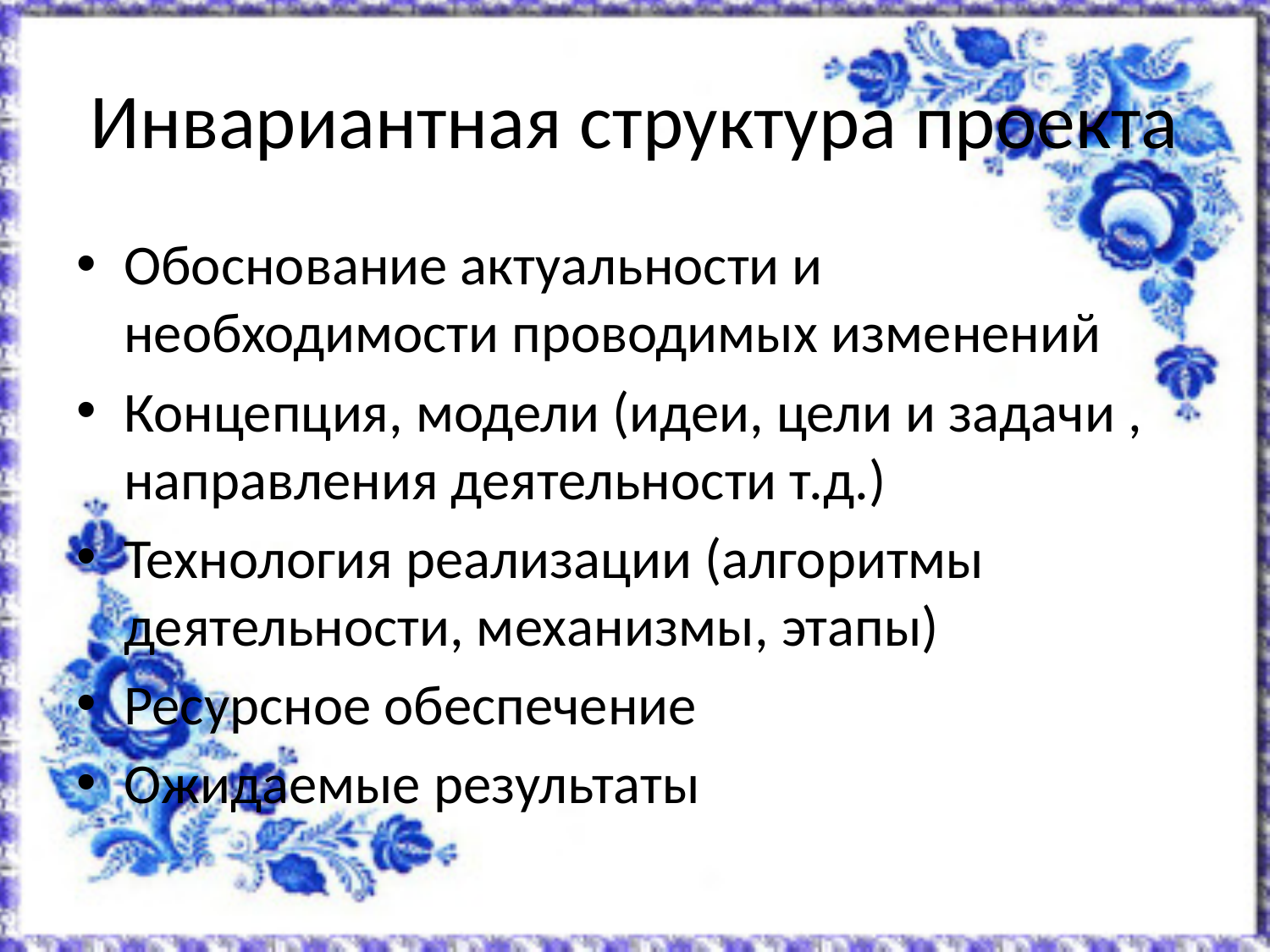

# Инвариантная структура проекта
Обоснование актуальности и необходимости проводимых изменений
Концепция, модели (идеи, цели и задачи , направления деятельности т.д.)
Технология реализации (алгоритмы деятельности, механизмы, этапы)
Ресурсное обеспечение
Ожидаемые результаты